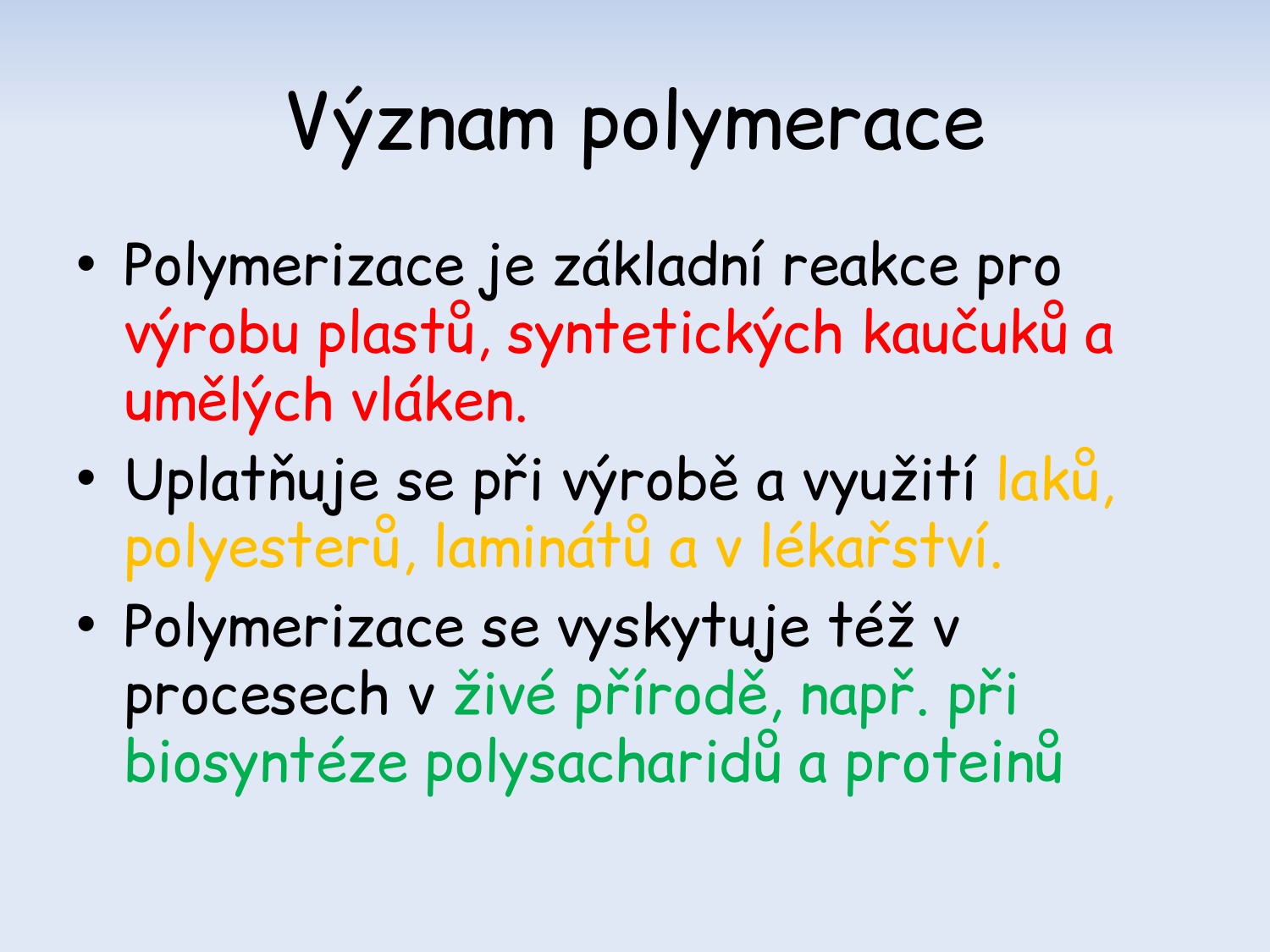

# Význam polymerace
Polymerizace je základní reakce pro výrobu plastů, syntetických kaučuků a umělých vláken.
Uplatňuje se při výrobě a využití laků, polyesterů, laminátů a v lékařství.
Polymerizace se vyskytuje též v procesech v živé přírodě, např. při biosyntéze polysacharidů a proteinů